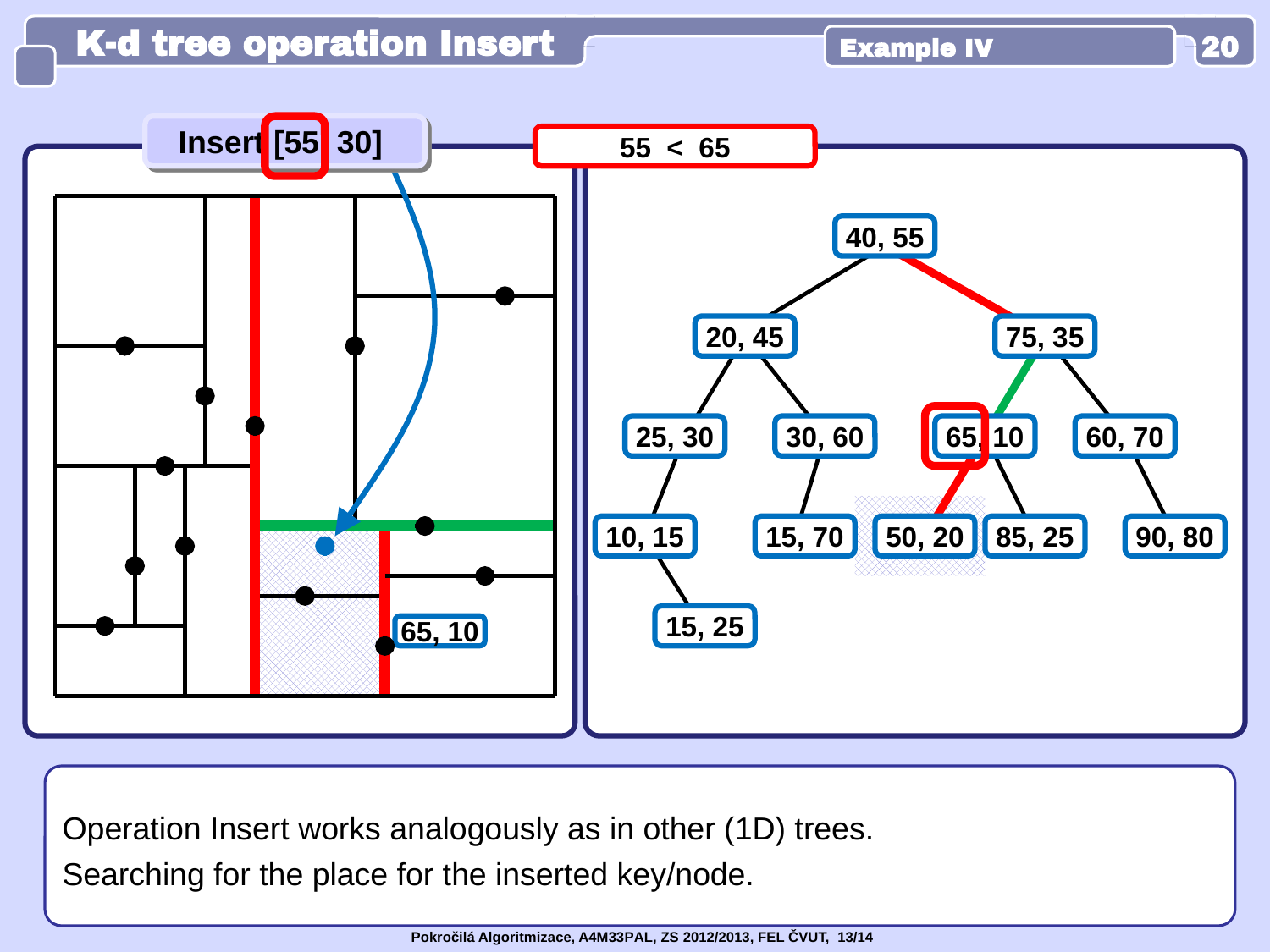

K-d tree operation Insert

Example IV
20

Insert [55, 30]

55  <  65

40, 55
20, 45
75, 35

25, 30
30, 60
65, 10
60, 70

10, 15
15, 70
50, 20
85, 25
90, 80
15, 25
65, 10
Operation Insert works analogously as in other (1D) trees.
Searching for the place for the inserted key/node.
Pokročilá Algoritmizace, A4M33PAL, ZS 2012/2013, FEL ČVUT,  13/14